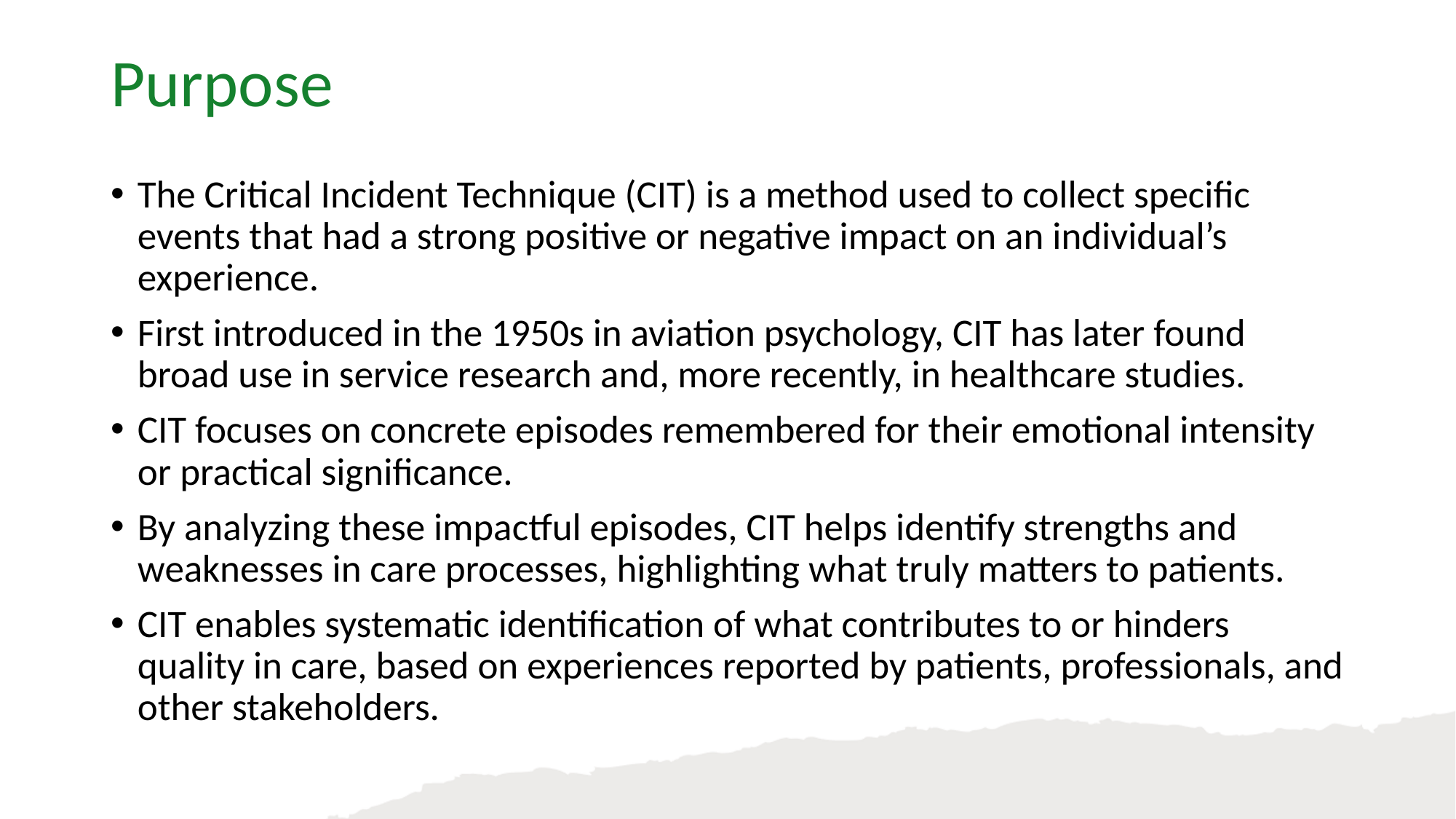

Purpose
The Critical Incident Technique (CIT) is a method used to collect specific events that had a strong positive or negative impact on an individual’s experience.
First introduced in the 1950s in aviation psychology, CIT has later found broad use in service research and, more recently, in healthcare studies.
CIT focuses on concrete episodes remembered for their emotional intensity or practical significance.
By analyzing these impactful episodes, CIT helps identify strengths and weaknesses in care processes, highlighting what truly matters to patients.
CIT enables systematic identification of what contributes to or hinders quality in care, based on experiences reported by patients, professionals, and other stakeholders.